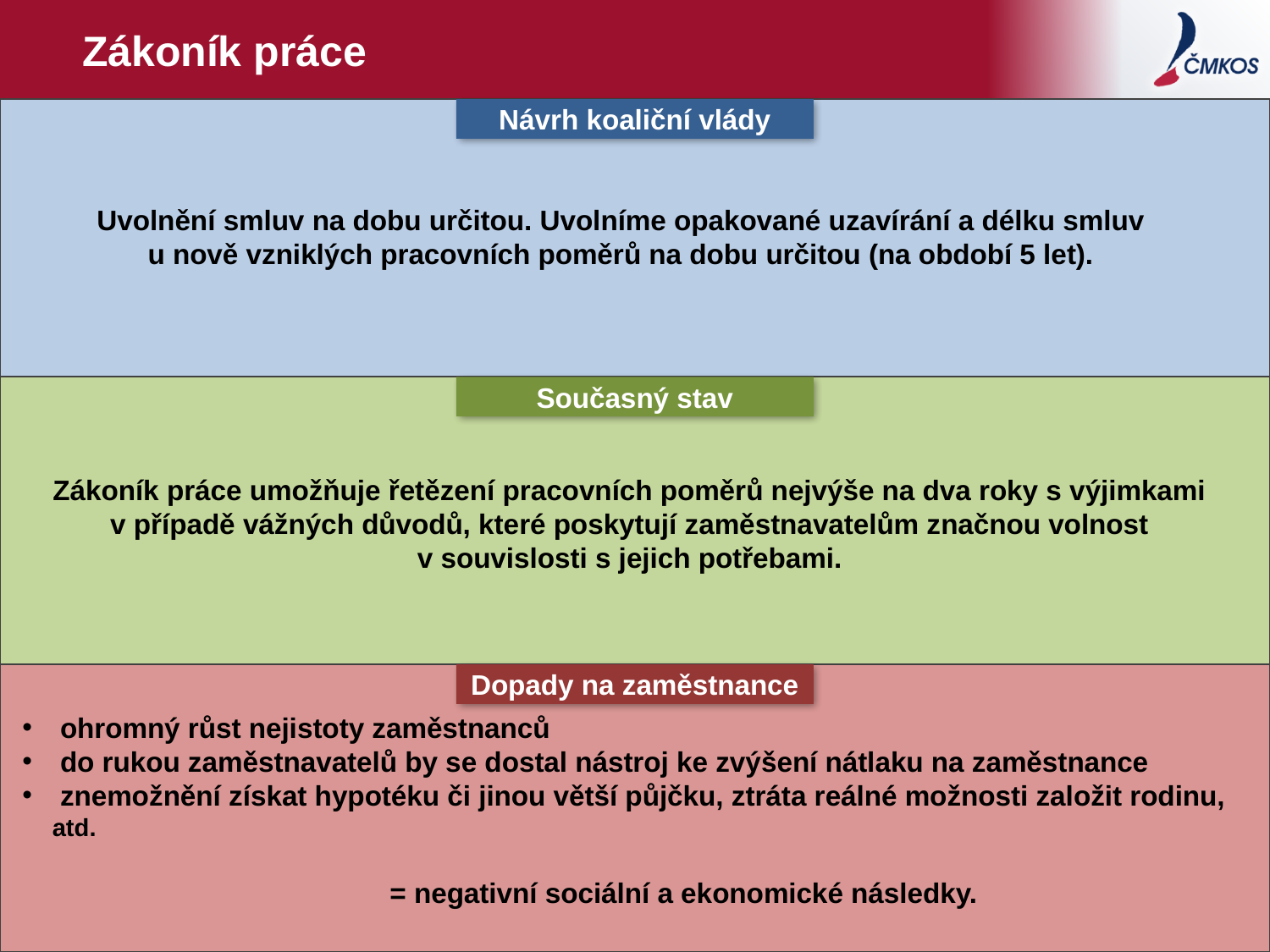

# Zákoník práce

Návrh koaliční vlády

Současný stav

Dopady na zaměstnance
Uvolnění smluv na dobu určitou. Uvolníme opakované uzavírání a délku smluv
u nově vzniklých pracovních poměrů na dobu určitou (na období 5 let).
Zákoník práce umožňuje řetězení pracovních poměrů nejvýše na dva roky s výjimkami v případě vážných důvodů, které poskytují zaměstnavatelům značnou volnost v souvislosti s jejich potřebami.
 ohromný růst nejistoty zaměstnanců
 do rukou zaměstnavatelů by se dostal nástroj ke zvýšení nátlaku na zaměstnance
 znemožnění získat hypotéku či jinou větší půjčku, ztráta reálné možnosti založit rodinu, atd.

          = negativní sociální a ekonomické následky.